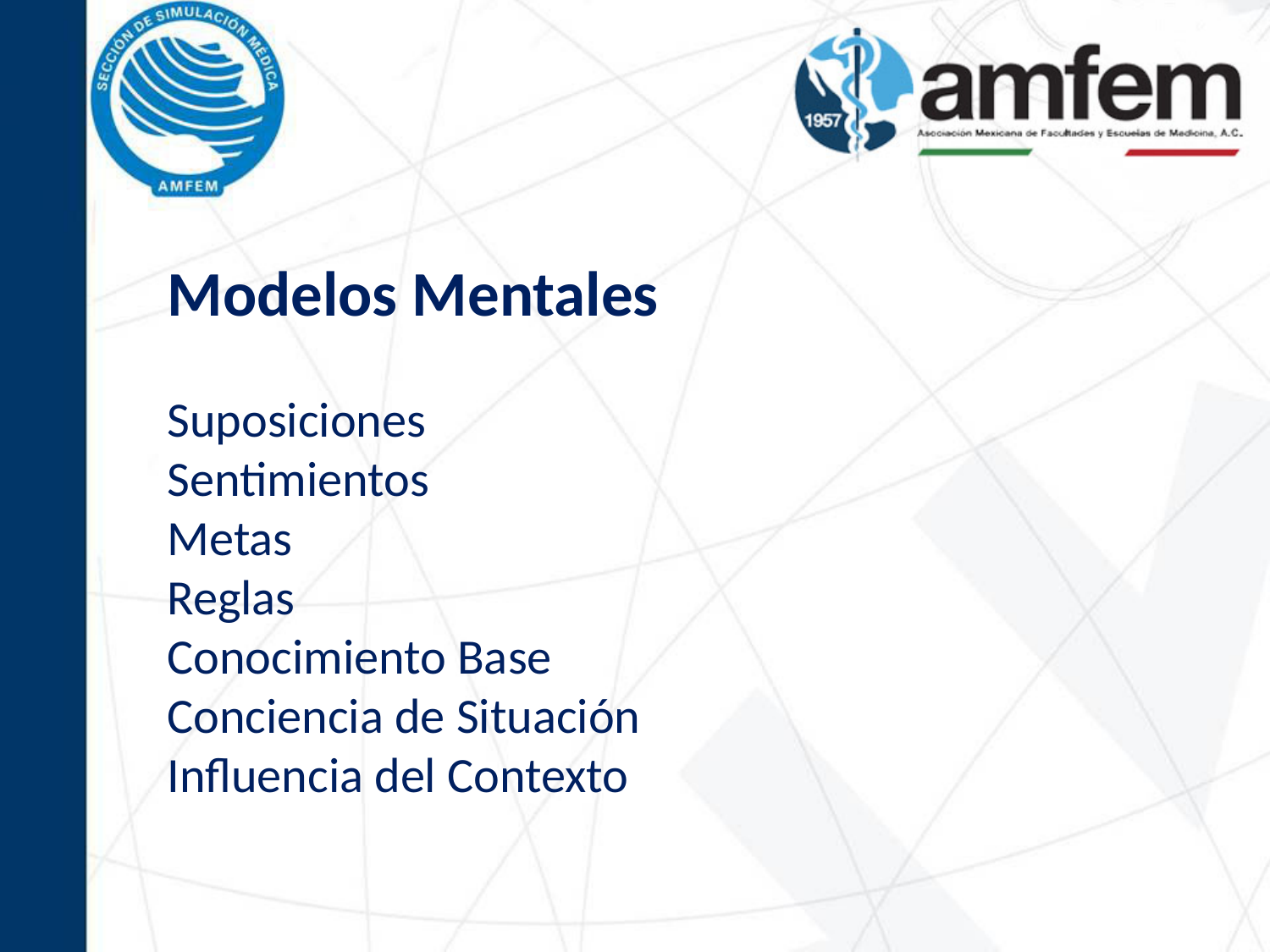

Modelos Mentales

Suposiciones
Sentimientos
Metas
Reglas
Conocimiento Base
Conciencia de Situación
Influencia del Contexto